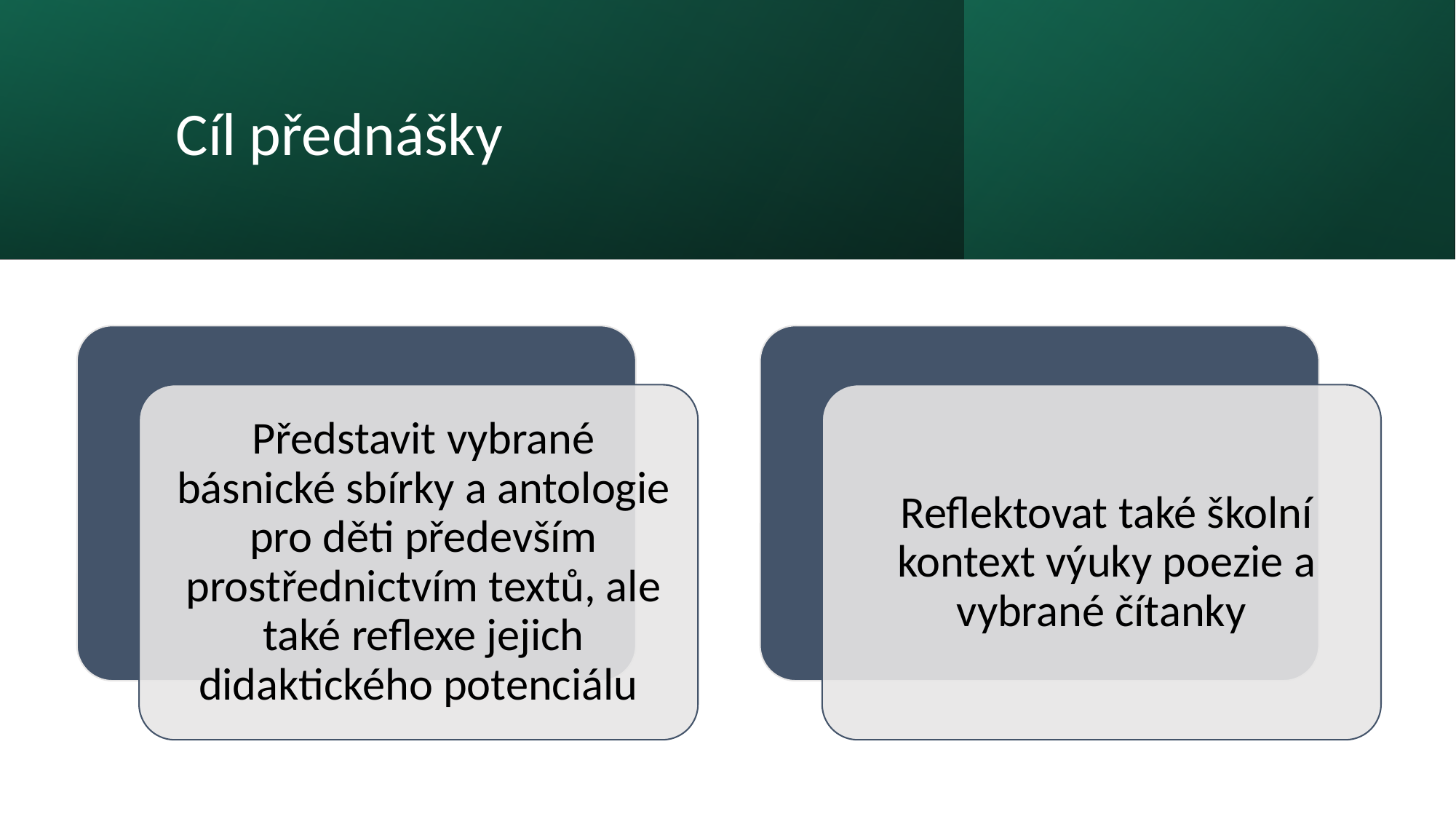

# Cíl přednášky
Představit vybrané básnické sbírky a antologie pro děti především prostřednictvím textů, ale také reflexe jejich didaktického potenciálu
Reflektovat také školní kontext výuky poezie a vybrané čítanky